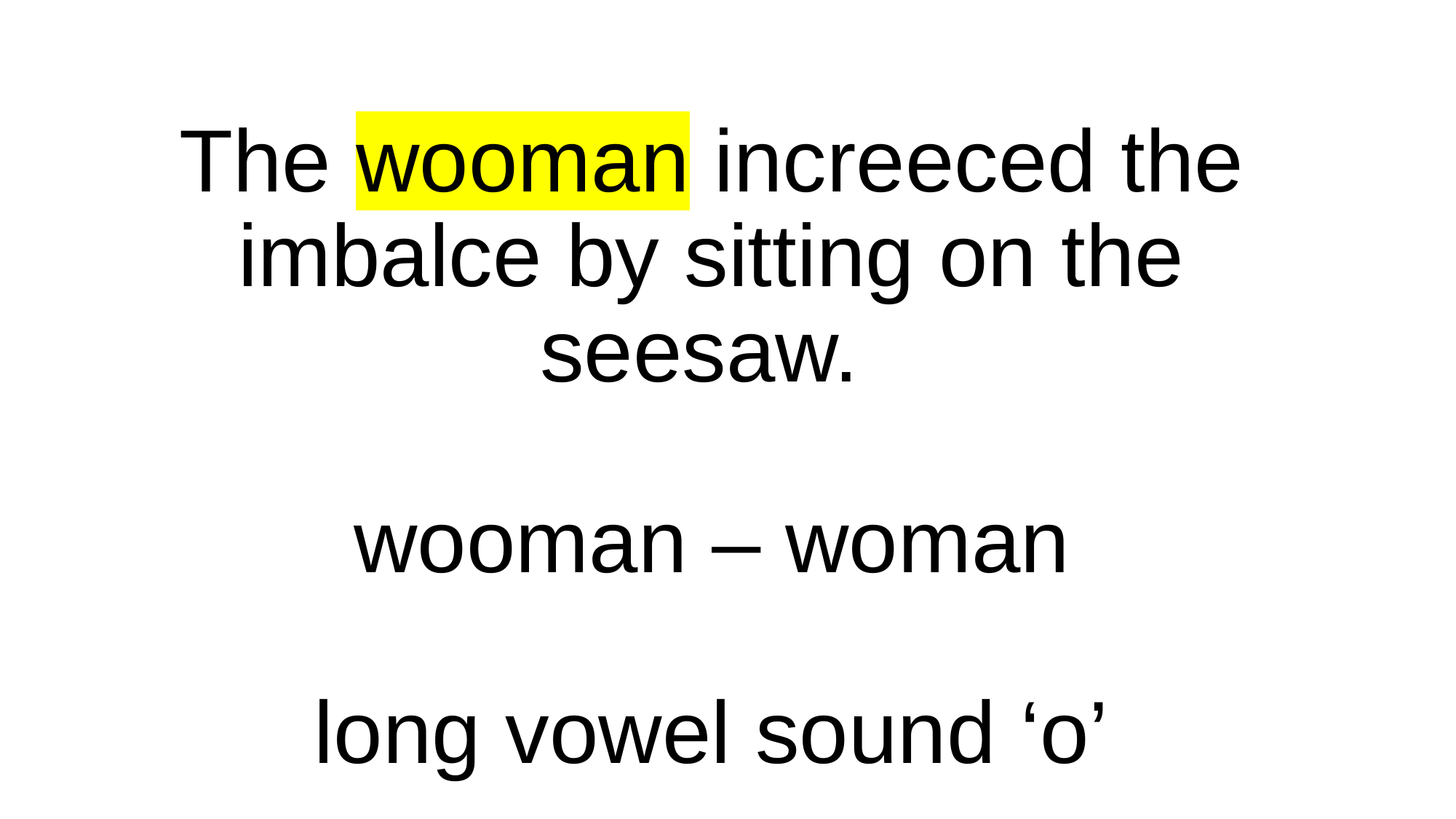

# The wooman increeced the imbalce by sitting on the seesaw. wooman – woman long vowel sound ‘o’